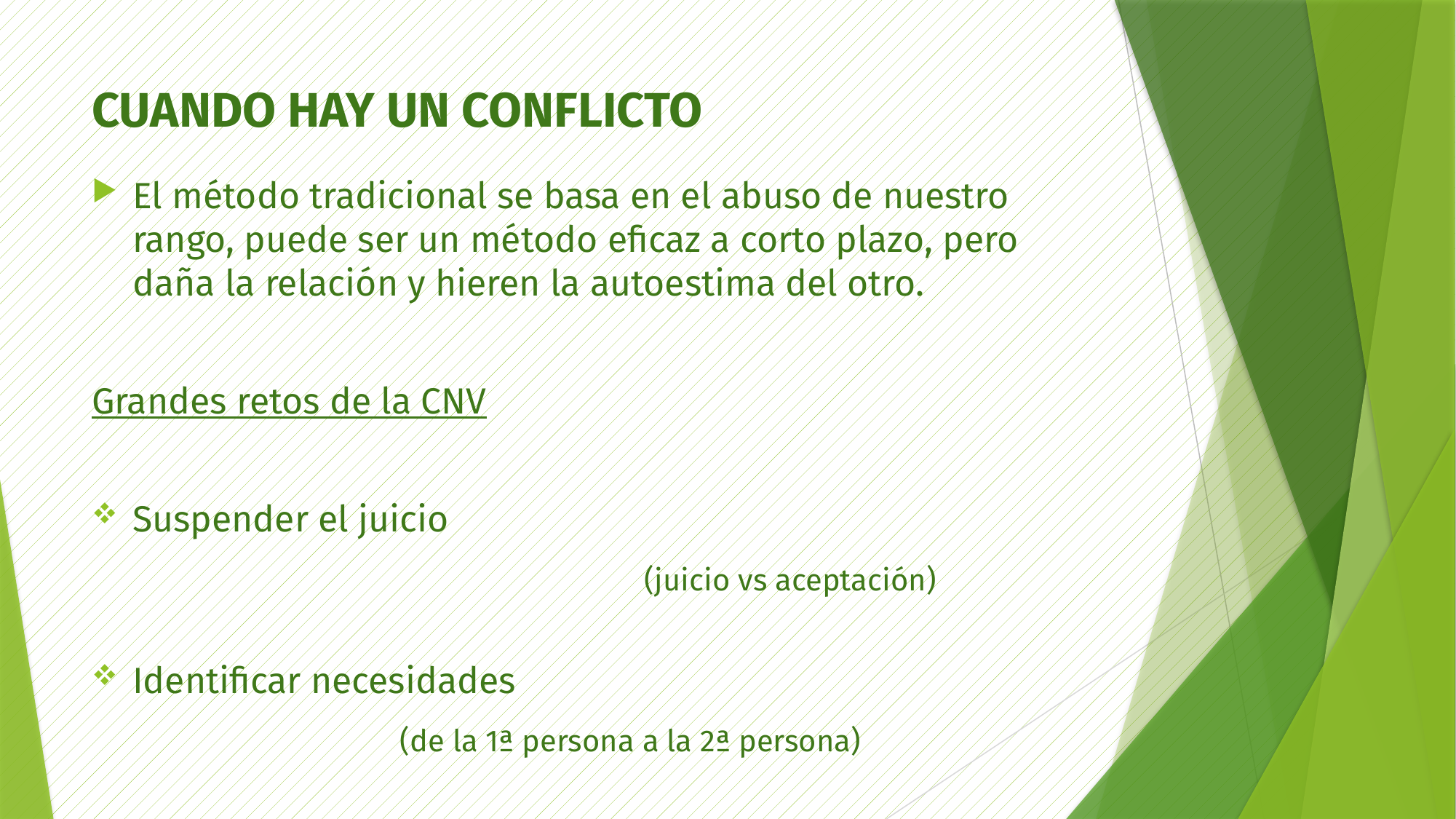

# CUANDO HAY UN CONFLICTO
El método tradicional se basa en el abuso de nuestro rango, puede ser un método eficaz a corto plazo, pero daña la relación y hieren la autoestima del otro.

Grandes retos de la CNV

Suspender el juicio
				            (juicio vs aceptación)
Identificar necesidades
                                (de la 1ª persona a la 2ª persona)